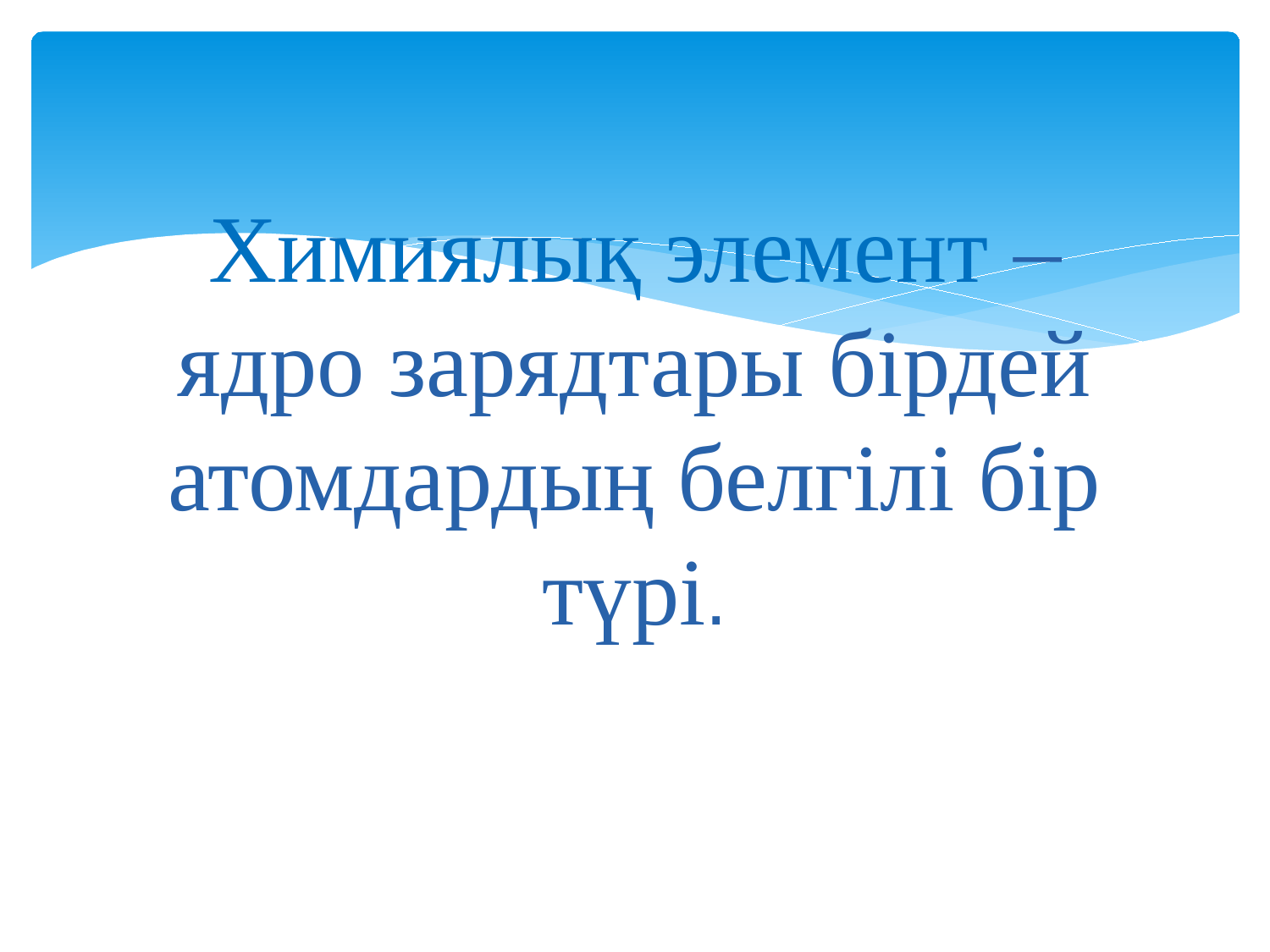

# Химиялық элемент – ядро зарядтары бірдей атомдардың белгілі бір түрі.